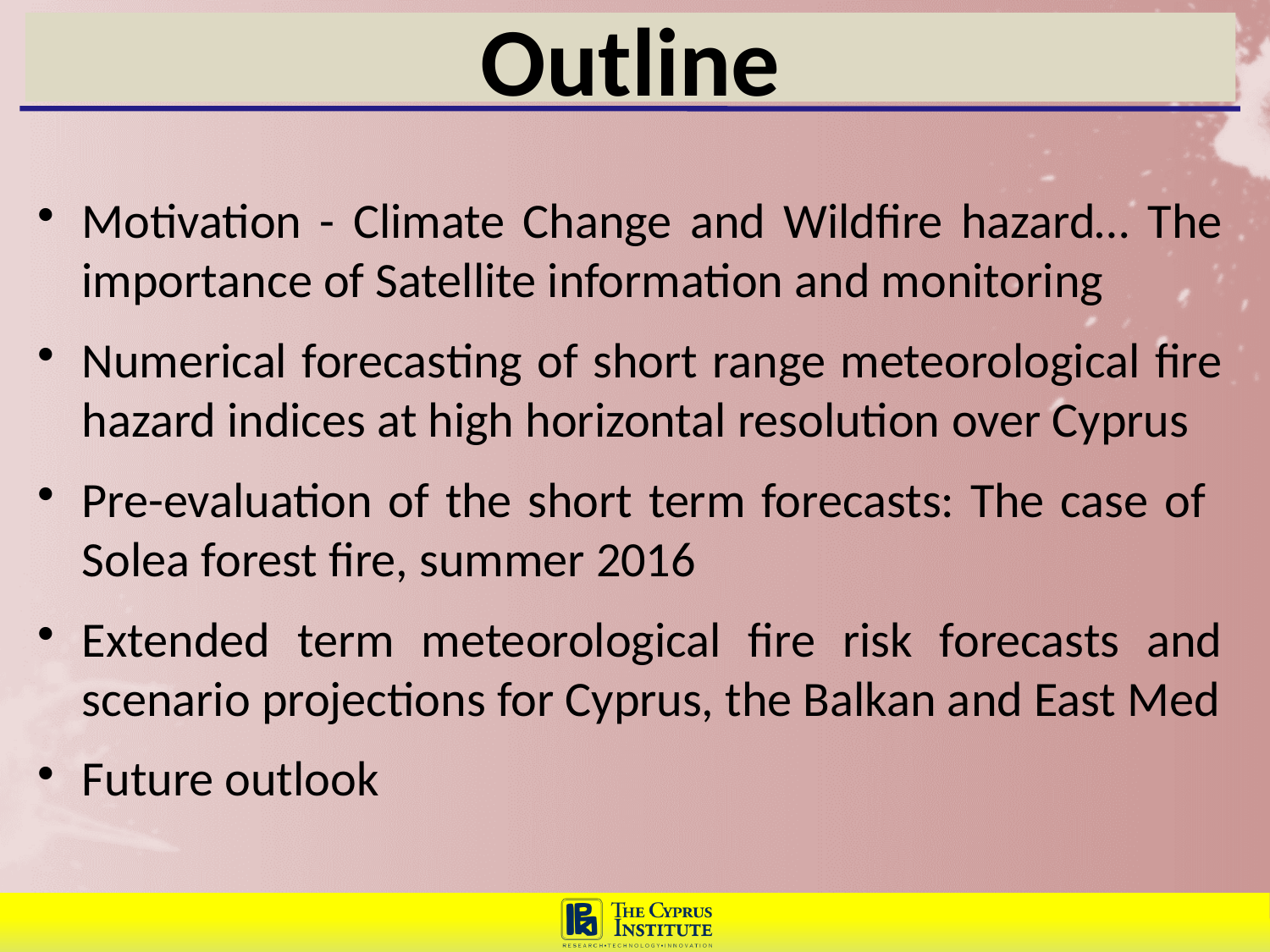

Outline

Motivation - Climate Change and Wildfire hazard… The importance of Satellite information and monitoring

Numerical forecasting of short range meteorological fire hazard indices at high horizontal resolution over Cyprus

Pre-evaluation of the short term forecasts: The case of  Solea forest fire, summer 2016

Extended term meteorological fire risk forecasts and scenario projections for Cyprus, the Balkan and East Med

Future outlook